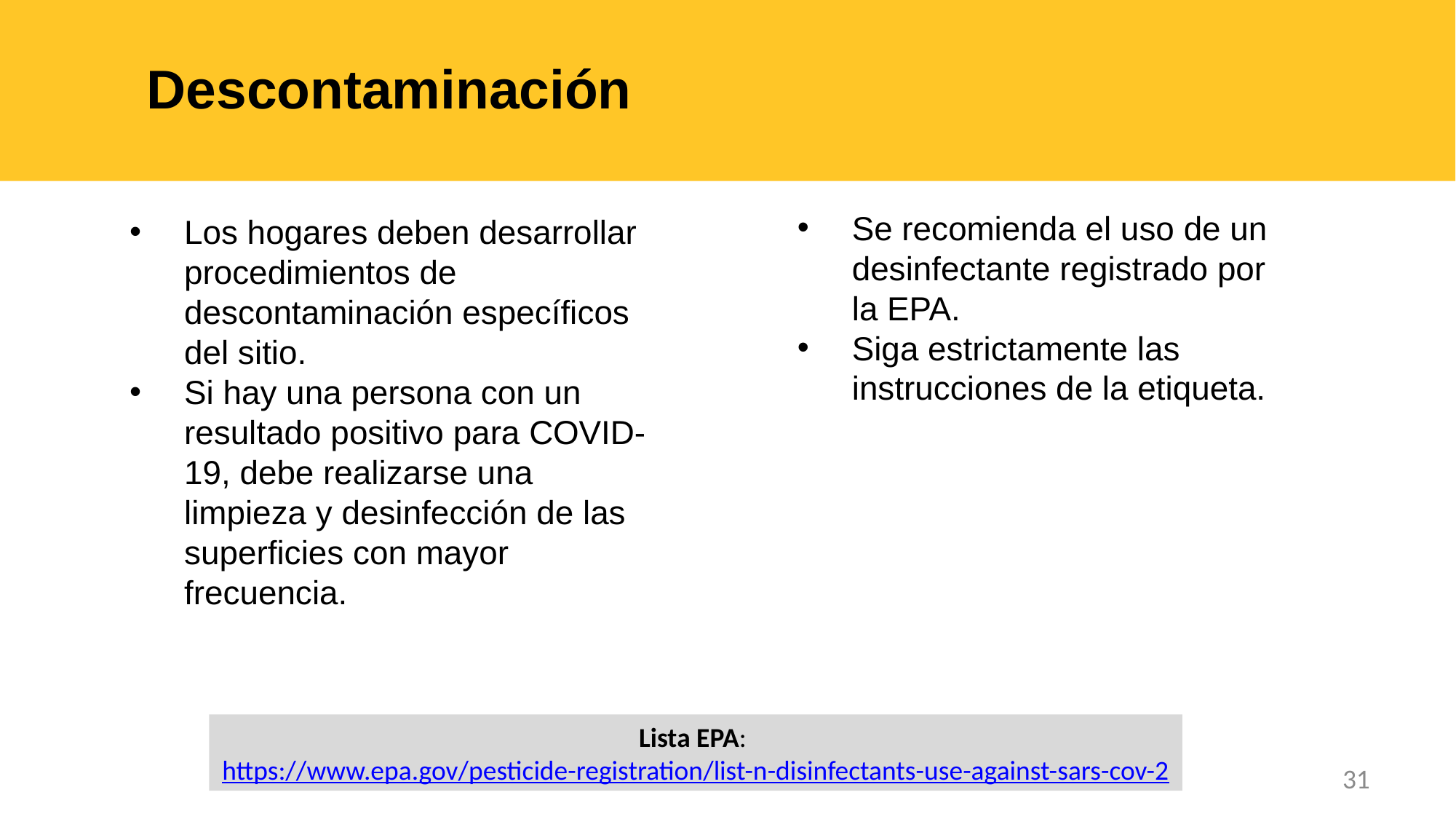

# Descontaminación
Se recomienda el uso de un desinfectante registrado por la EPA.
Siga estrictamente las instrucciones de la etiqueta.
Los hogares deben desarrollar procedimientos de descontaminación específicos del sitio.
Si hay una persona con un resultado positivo para COVID-19, debe realizarse una limpieza y desinfección de las superficies con mayor frecuencia.
Lista EPA: https://www.epa.gov/pesticide-registration/list-n-disinfectants-use-against-sars-cov-2
31